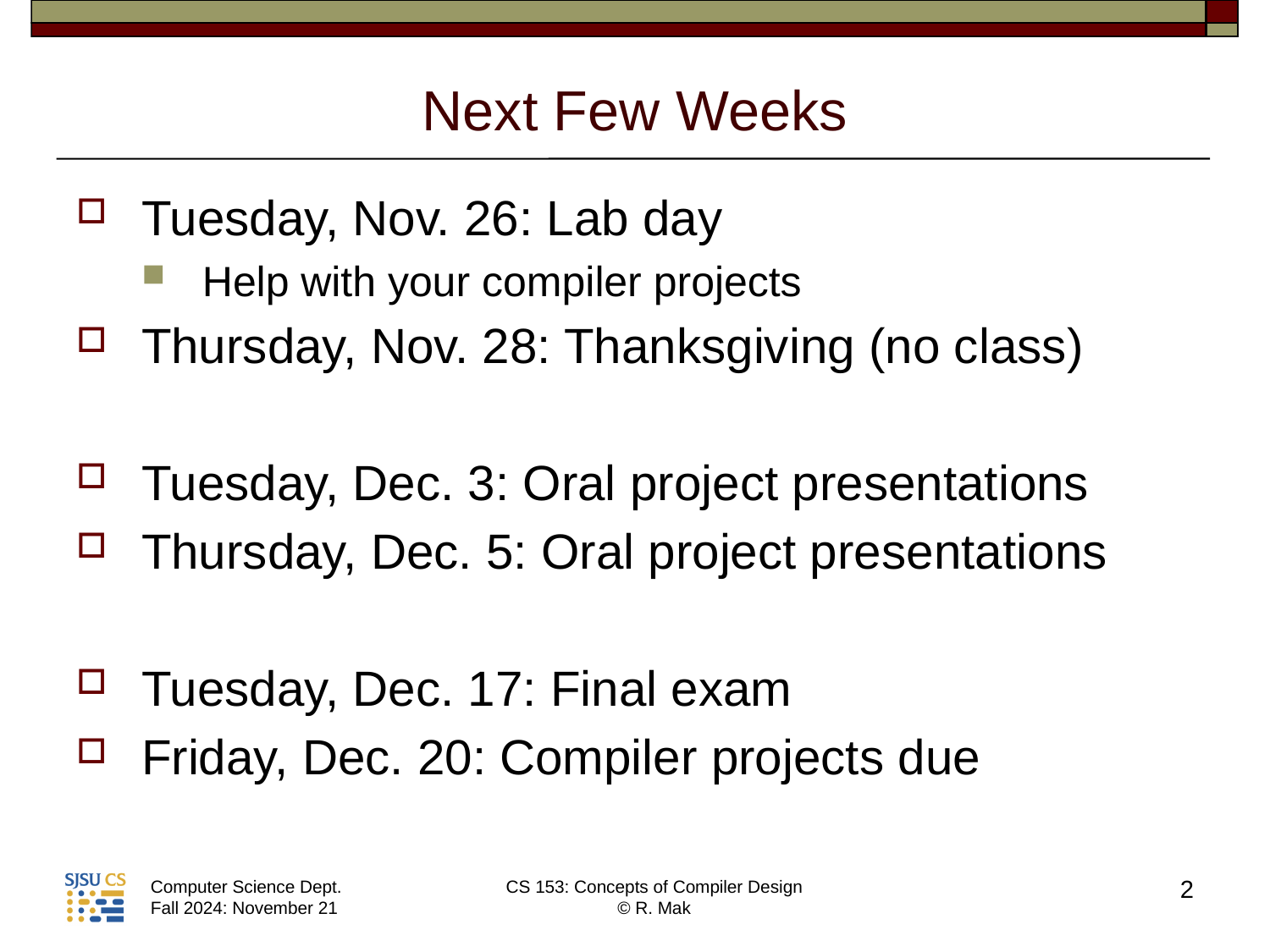

# Next Few Weeks
Tuesday, Nov. 26: Lab day
Help with your compiler projects
Thursday, Nov. 28: Thanksgiving (no class)

Tuesday, Dec. 3: Oral project presentations
Thursday, Dec. 5: Oral project presentations

Tuesday, Dec. 17: Final exam
Friday, Dec. 20: Compiler projects due
2